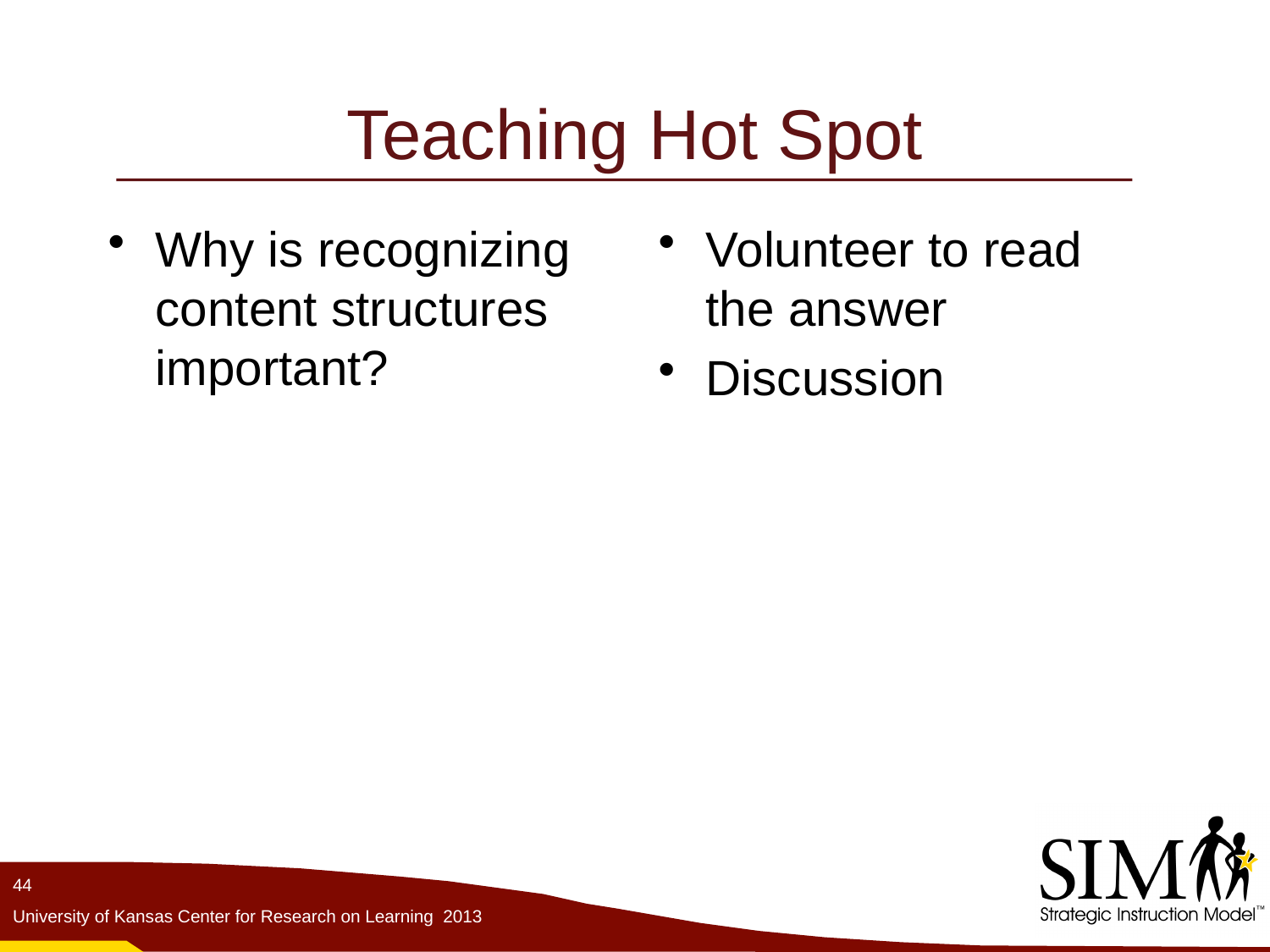

# Teaching Hot Spot
Why is recognizing content structures important?
Volunteer to read the answer
Discussion

44
University of Kansas Center for Research on Learning  2013